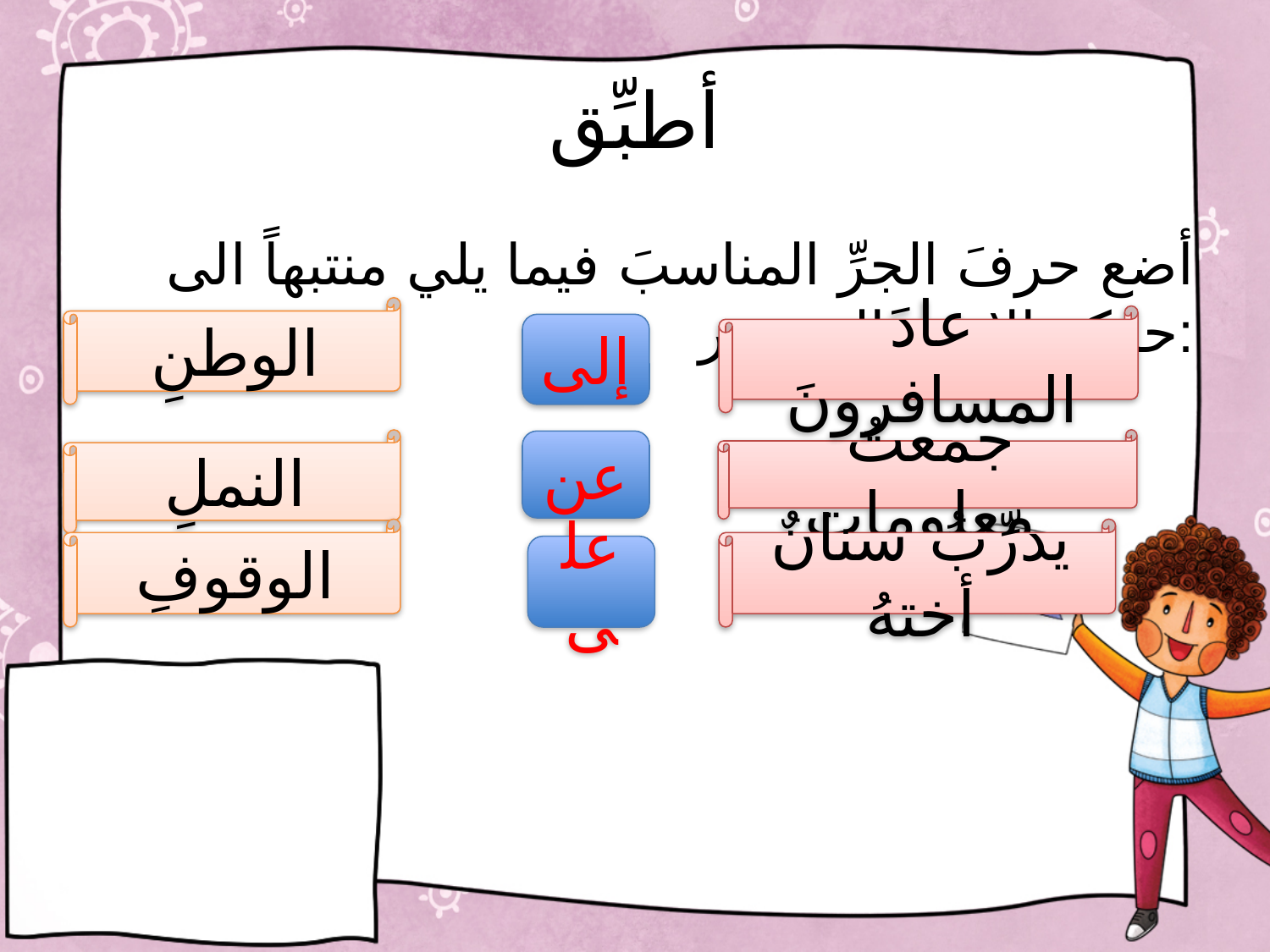

# أطبِّق
 أضع حرفَ الجرِّ المناسبَ فيما يلي منتبهاً الى حركةِ الاسم المجرور:

الوطنِ
عادَ المسافرونَ
إلى
النملِ
جمعتُ معلوماتٍ
عن
الوقوفِ
يدرِّبُ سنانٌ أختهُ
على